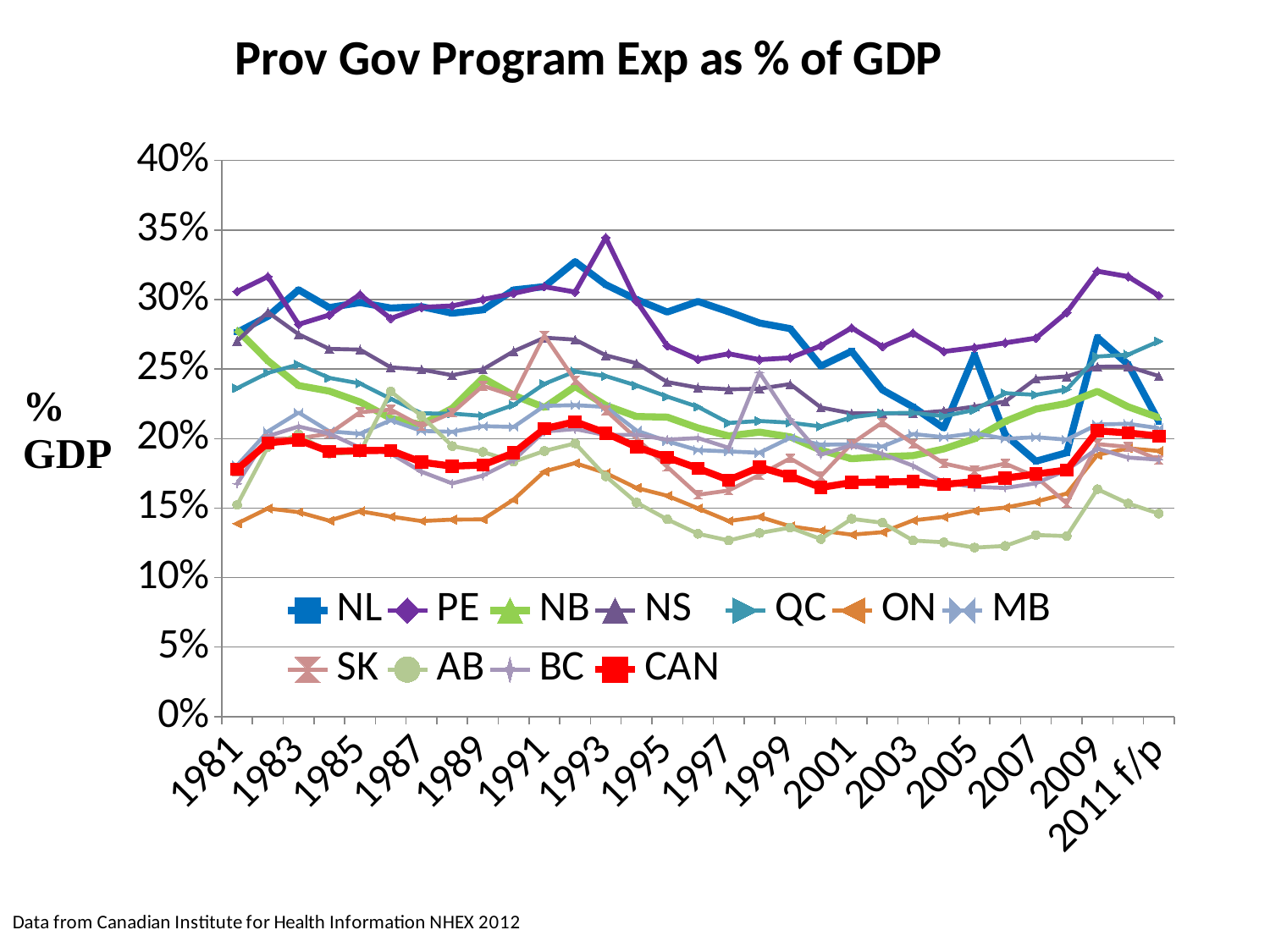

### Chart

| Category | NL | PE | NB | NS | QC | ON | MB | SK | AB | BC | CAN |
|---|---|---|---|---|---|---|---|---|---|---|---|
| 1981 | 0.27635809298726366 | 0.3057403219763887 | 0.2781869900386322 | 0.2701623428912058 | 0.23619590980595664 | 0.1388661052134162 | 0.18068616987638142 | 0.17647191963239045 | 0.1522283390390708 | 0.1674519211298267 | 0.1778283757488913 |
| 1982 | 0.2878810146729686 | 0.31641362831320163 | 0.2559710008552553 | 0.29092454453450906 | 0.2472115273087015 | 0.14971309687030945 | 0.2051198505640182 | 0.19977342274505333 | 0.1939787251451148 | 0.20167580945694588 | 0.19689888771812591 |
| 1983 | 0.30694311048140815 | 0.2821164879791574 | 0.23812956947357672 | 0.27499379179116457 | 0.25326952606076925 | 0.14708107265470877 | 0.21868465093254502 | 0.2001659599781952 | 0.2031721929793965 | 0.20864576097247395 | 0.19896894584401292 |
| 1984 | 0.29417075922030966 | 0.2888768901574523 | 0.23415446373396884 | 0.2645213910250659 | 0.24363553782628722 | 0.1409354807260768 | 0.20522861279866084 | 0.20348920450865726 | 0.18921916674937095 | 0.20352982126884878 | 0.1906775964669281 |
| 1985 | 0.297822308157743 | 0.3035813225734018 | 0.22632131592965643 | 0.2639629401791338 | 0.23961008691930444 | 0.1477353571708183 | 0.20344461847522996 | 0.2189277195487923 | 0.18989850172049144 | 0.19342971974989126 | 0.19138631441363277 |
| 1986 | 0.2938810340933935 | 0.2863650040190773 | 0.21453780492718524 | 0.2512043859020773 | 0.2285906580761034 | 0.1439124595009493 | 0.21318918438727513 | 0.22079805247285494 | 0.2338343747213449 | 0.1892368416912728 | 0.19147971529150637 |
| 1987 | 0.2948601347302576 | 0.2943581315641204 | 0.20997431883294113 | 0.24964134765094007 | 0.21810734108251542 | 0.14062249107644098 | 0.20553349081624503 | 0.20896121598905623 | 0.21630842140432247 | 0.1761732695427639 | 0.18304230738310492 |
| 1988 | 0.2901529259475539 | 0.29542126110877426 | 0.22173236401289922 | 0.2455720253754459 | 0.21798093067295193 | 0.14171437770608394 | 0.2048283151006862 | 0.2186140552303427 | 0.1945644695548074 | 0.16771840375484132 | 0.18014419228371692 |
| 1989 | 0.2925792106725959 | 0.30002428363283246 | 0.24360664785968356 | 0.24973339427178579 | 0.21627389157251542 | 0.1418571618165579 | 0.20891099700470694 | 0.23791109776242747 | 0.19039880077771346 | 0.1734043819957135 | 0.1810140361973345 |
| 1990 | 0.30686625447445554 | 0.3044029506685108 | 0.2311392926499147 | 0.2627805023034631 | 0.22422715711211136 | 0.15610835330971523 | 0.20838672343239803 | 0.2308145286663212 | 0.18337838022305036 | 0.18447069943289257 | 0.18969887678127342 |
| 1991 | 0.30924608480233645 | 0.3091911696230598 | 0.2223364150141644 | 0.2725665648127799 | 0.23932986544187784 | 0.17628657329367617 | 0.22350904292729648 | 0.2741739164680036 | 0.1910734748669264 | 0.20505962220063767 | 0.20709092997620246 |
| 1992 | 0.3272255244004608 | 0.3053516950959497 | 0.23743611984635823 | 0.27113488121527335 | 0.24825558015811874 | 0.18239916867951395 | 0.22402381896128337 | 0.24191801661168721 | 0.19653261156186624 | 0.20682403701772112 | 0.21212039282349276 |
| 1993 | 0.3106532639954975 | 0.34442524787535456 | 0.22385935738428828 | 0.2598656841693323 | 0.24491170982068577 | 0.17516007790426202 | 0.2227348298088654 | 0.2203012248124564 | 0.17281374850638742 | 0.20252329108071046 | 0.2039802762574534 |
| 1994 | 0.2999561574434918 | 0.2987901626338754 | 0.21586221674612988 | 0.2541704827947144 | 0.23812603385774142 | 0.1644500411448557 | 0.2057458201710458 | 0.20008169934640524 | 0.1539453209300217 | 0.20271708850684536 | 0.19395574887173395 |
| 1995 | 0.2910016898235074 | 0.2666228399699484 | 0.21540733830845799 | 0.2406440781440782 | 0.2301867693747847 | 0.15885605662629051 | 0.19808277089668472 | 0.17967833491012325 | 0.141852101351645 | 0.19925475537049328 | 0.18652412434941623 |
| 1996 | 0.2985984448497653 | 0.25690754516471836 | 0.2076286387863879 | 0.23658727294598822 | 0.22280447137808387 | 0.1498071992737445 | 0.1916455651684603 | 0.15954083747927075 | 0.13146835776709903 | 0.20038579892527442 | 0.17854603615402312 |
| 1997 | 0.29118010063609606 | 0.2609821428571429 | 0.20190985860172841 | 0.23539626001780944 | 0.2112018638814591 | 0.1406576541729163 | 0.19074989075997473 | 0.16262818534142773 | 0.12669316568268438 | 0.19331762587097734 | 0.1701157088270179 |
| 1998 | 0.2831290264853253 | 0.2567930224756787 | 0.20462828839773844 | 0.23585039414733777 | 0.21263591802627171 | 0.14370714771485354 | 0.18980853674286494 | 0.17386632825719145 | 0.13205865653999024 | 0.24755277107600246 | 0.1794930014328297 |
| 1999 | 0.2790544977019043 | 0.25807217473884203 | 0.20121210807060172 | 0.23918124048106745 | 0.2114188673159118 | 0.13688267077404517 | 0.20058030407307764 | 0.18572519331990406 | 0.13592415442432554 | 0.21400335756402977 | 0.17300708134127174 |
| 2000 | 0.2521369056170091 | 0.26671122994652374 | 0.1916213804850354 | 0.22234254418720462 | 0.20870011737089228 | 0.13373124541983286 | 0.19553983028452301 | 0.17304451933309684 | 0.12767717160834016 | 0.18838943753664397 | 0.16476805653473944 |
| 2001 | 0.2627829889272874 | 0.2795832118915768 | 0.18551468601644258 | 0.21807919164571649 | 0.2152788571132525 | 0.13085875940321917 | 0.1958855988850016 | 0.19634286231774686 | 0.14226833428084168 | 0.19524918735113964 | 0.16835665061441382 |
| 2002 | 0.23503676247189673 | 0.2660767360172928 | 0.18696920463776726 | 0.21820822901412473 | 0.21815463370994997 | 0.13262014848366238 | 0.19424765447632636 | 0.2115714992866087 | 0.13939964407612548 | 0.1889603670229322 | 0.16874677445236202 |
| 2003 | 0.22272200452563606 | 0.2758030542390733 | 0.18773179439187582 | 0.21812125547706368 | 0.21856455781010742 | 0.14112944931968582 | 0.2032789511628529 | 0.1963413635991597 | 0.1266687437174114 | 0.18046476977794895 | 0.1690582562284914 |
| 2004 | 0.2075668573195239 | 0.26261611850364047 | 0.1925685860717516 | 0.2198589050354852 | 0.21610703262660744 | 0.1436463633439644 | 0.2009535070946966 | 0.1820950583390529 | 0.12534454498980188 | 0.16843507214206474 | 0.16696451949251145 |
| 2005 | 0.26016621129326095 | 0.2653808593750009 | 0.19988621430174042 | 0.22304377731024438 | 0.22055953155497723 | 0.14814620112657106 | 0.20385187495501522 | 0.17729452677516144 | 0.12156862745098063 | 0.1652103569407772 | 0.16902834744822046 |
| 2006 | 0.20274132903621875 | 0.268829663962921 | 0.2123625331816459 | 0.22664138971640843 | 0.23263216580237542 | 0.15033376384290473 | 0.19990923781905148 | 0.1820180247346724 | 0.1227457866932346 | 0.16441199225244343 | 0.17153915630461836 |
| 2007 | 0.18371568258743956 | 0.27223200528285335 | 0.22121643304774344 | 0.2430668540156782 | 0.2314338284988242 | 0.15456780250228658 | 0.20096586263287025 | 0.17248785954426626 | 0.1306018288654232 | 0.16783002024807775 | 0.17449769186363162 |
| 2008 | 0.18983271073574792 | 0.29069767441860467 | 0.22524551696167328 | 0.24466344230699344 | 0.2353257531718115 | 0.16042151076134264 | 0.19924866698982074 | 0.15343721915033032 | 0.129862313820575 | 0.17732186461158916 | 0.17739666138212273 |
| 2009 | 0.27269750207422466 | 0.32035101884107936 | 0.2339120312171238 | 0.25162296604839907 | 0.2589976234672793 | 0.18822982465341195 | 0.2100932173074085 | 0.19600311902261708 | 0.1635497602867391 | 0.1927684100878443 | 0.20558305865526283 |
| 2010 | 0.2532569755129943 | 0.31648448516445105 | 0.22285976590909037 | 0.25181976556076574 | 0.2603269544892358 | 0.19304560762142922 | 0.2106245341616062 | 0.1940062217113367 | 0.15327515136418246 | 0.18635377297944228 | 0.20406449986236136 |
| 2011 f/p | 0.2123142576205797 | 0.30284372463128917 | 0.2150105258099421 | 0.2449167818515058 | 0.2700124179761825 | 0.19106033046644552 | 0.20747129164559336 | 0.1847477674548874 | 0.14601603403117025 | 0.1848374508292568 | 0.20179659822344484 |